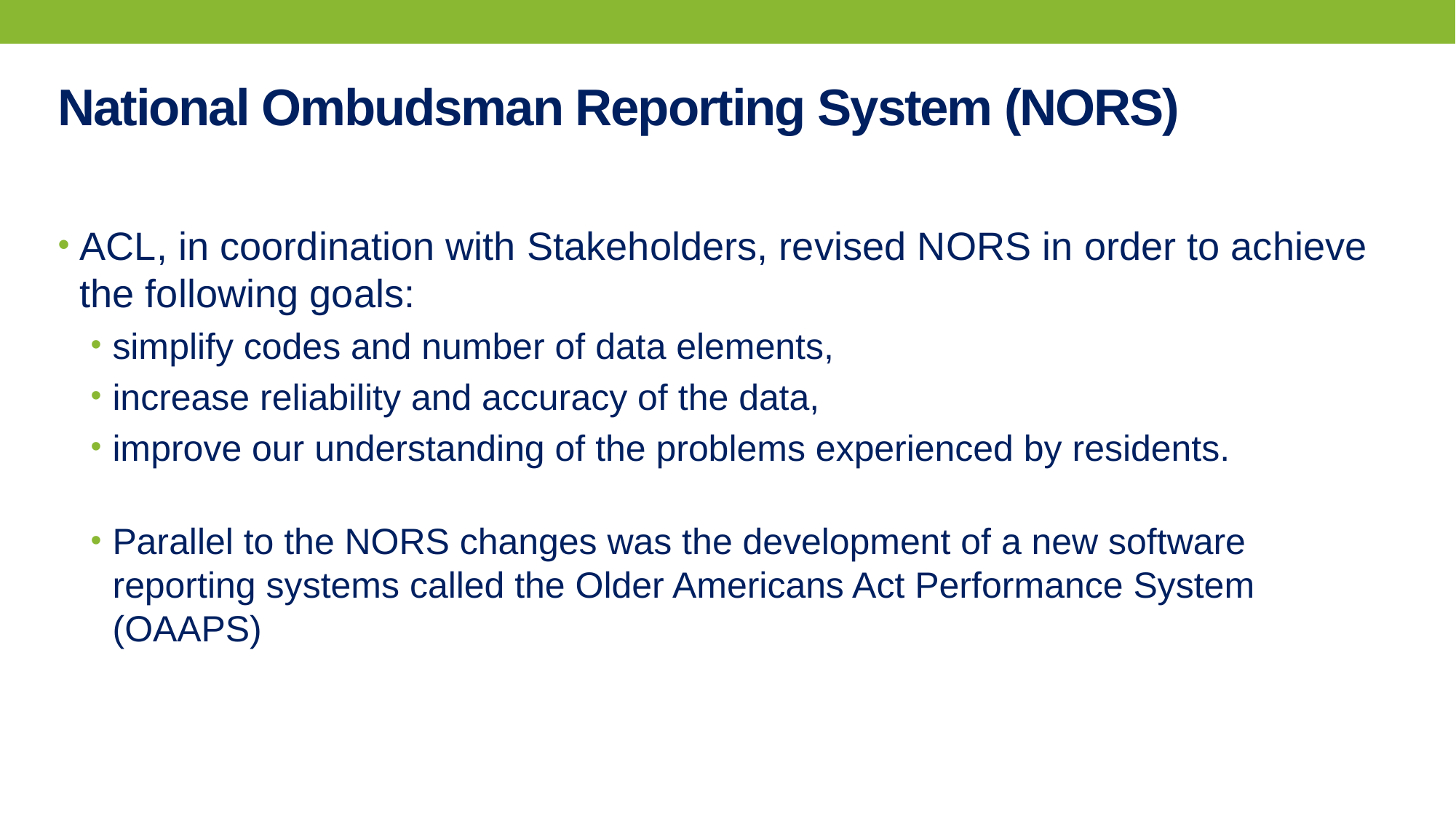

# National Ombudsman Reporting System (NORS)

ACL, in coordination with Stakeholders, revised NORS in order to achieve the following goals:
simplify codes and number of data elements,
increase reliability and accuracy of the data,
improve our understanding of the problems experienced by residents.

Parallel to the NORS changes was the development of a new software reporting systems called the Older Americans Act Performance System (OAAPS)